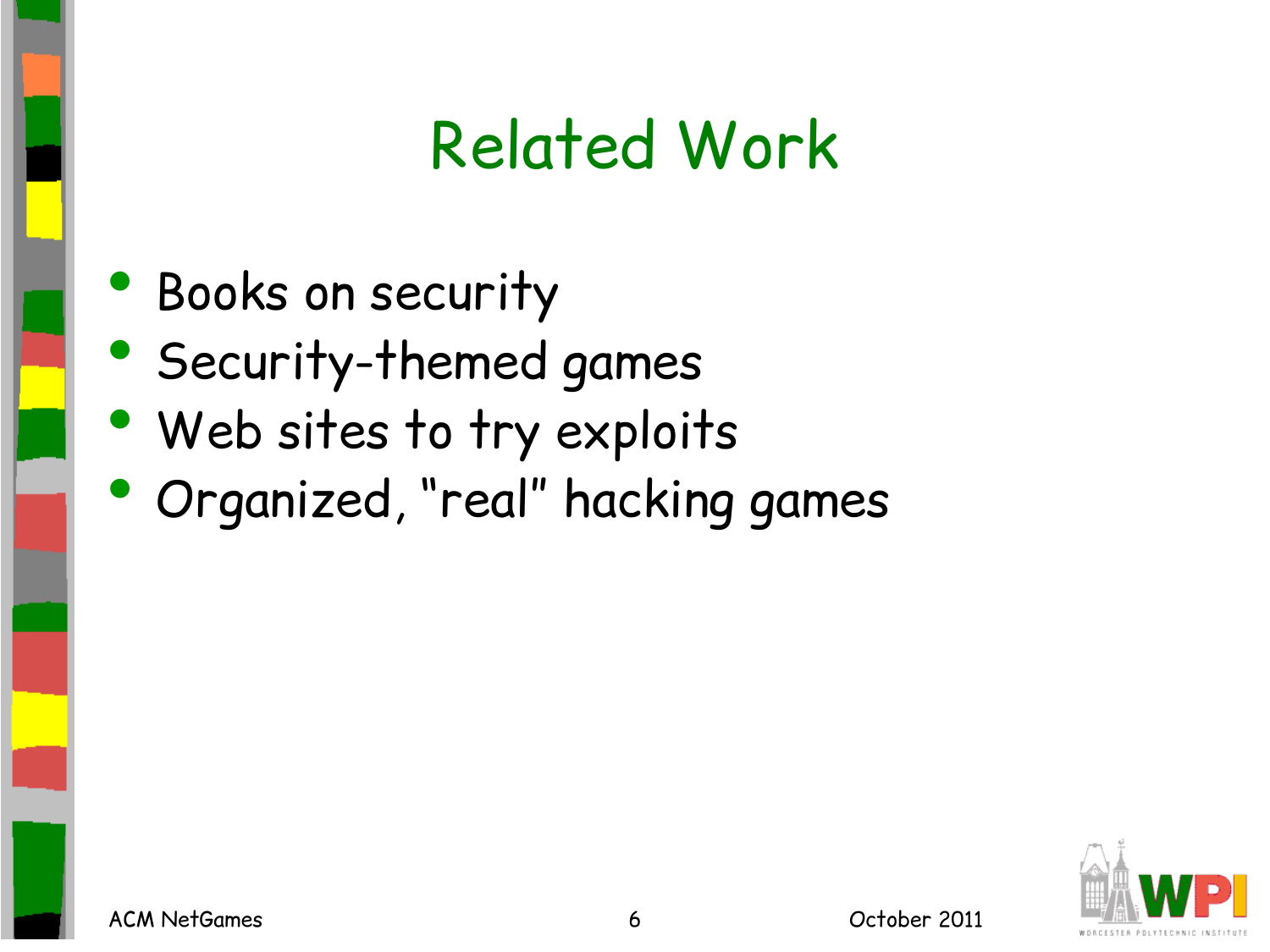

# Related Work
Books on security
Security-themed games
Web sites to try exploits
Organized, “real” hacking games
ACM NetGames
6
October 2011